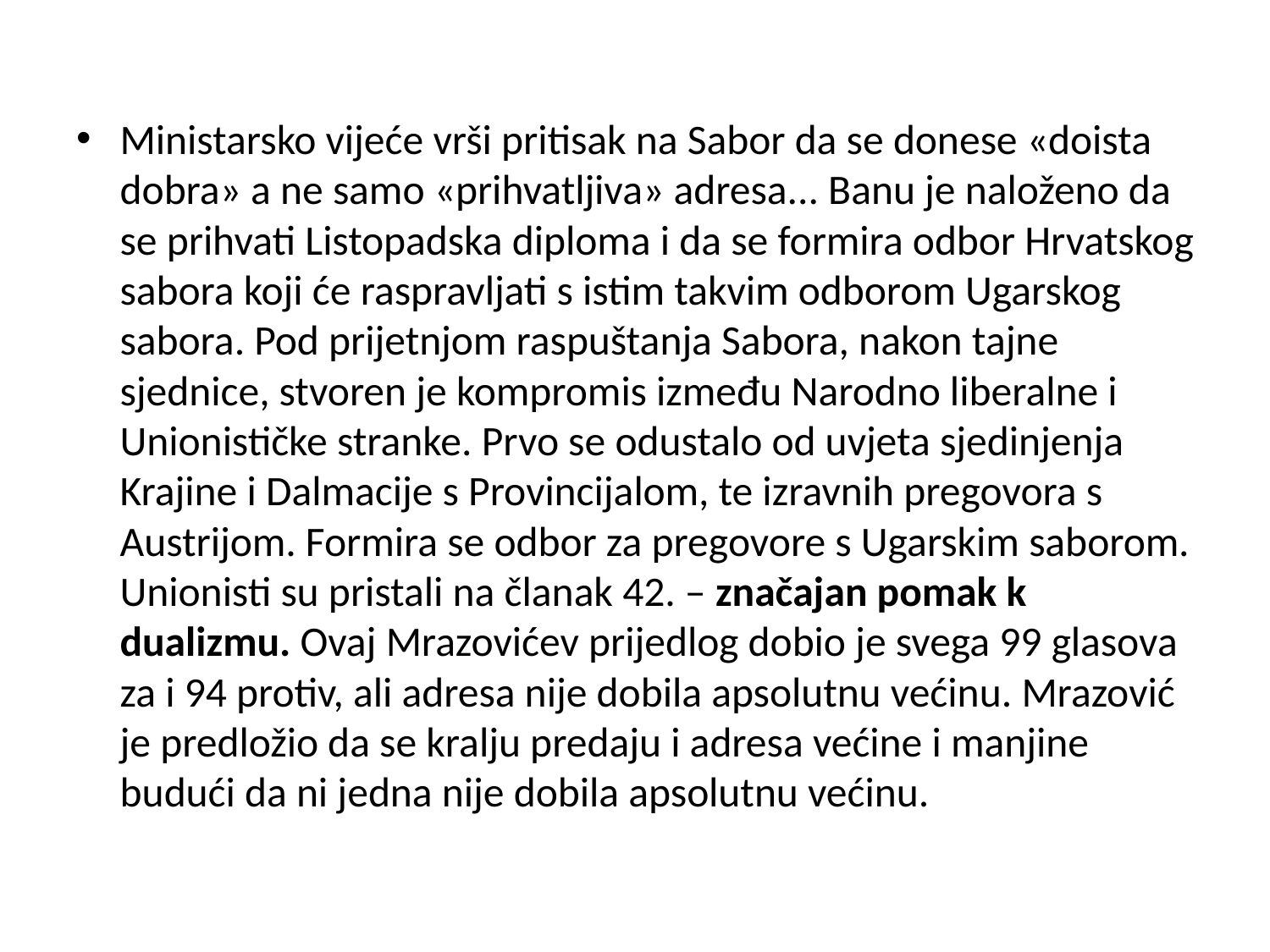

#
Ministarsko vijeće vrši pritisak na Sabor da se donese «doista dobra» a ne samo «prihvatljiva» adresa... Banu je naloženo da se prihvati Listopadska diploma i da se formira odbor Hrvatskog sabora koji će raspravljati s istim takvim odborom Ugarskog sabora. Pod prijetnjom raspuštanja Sabora, nakon tajne sjednice, stvoren je kompromis između Narodno liberalne i Unionističke stranke. Prvo se odustalo od uvjeta sjedinjenja Krajine i Dalmacije s Provincijalom, te izravnih pregovora s Austrijom. Formira se odbor za pregovore s Ugarskim saborom. Unionisti su pristali na članak 42. – značajan pomak k dualizmu. Ovaj Mrazovićev prijedlog dobio je svega 99 glasova za i 94 protiv, ali adresa nije dobila apsolutnu većinu. Mrazović je predložio da se kralju predaju i adresa većine i manjine budući da ni jedna nije dobila apsolutnu većinu.